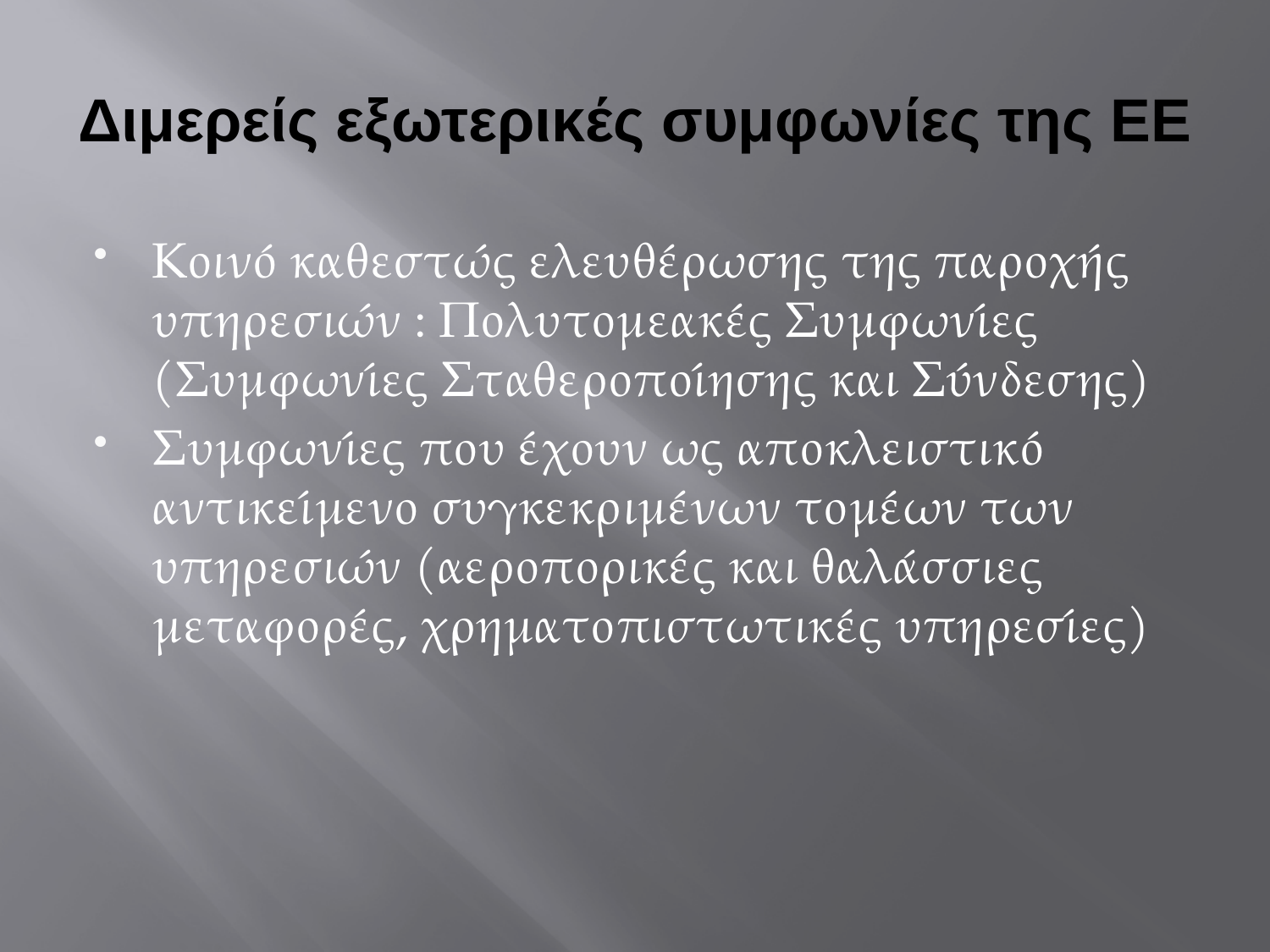

# Διμερείς εξωτερικές συμφωνίες της ΕΕ
Κοινό καθεστώς ελευθέρωσης της παροχής υπηρεσιών : Πολυτομεακές Συμφωνίες (Συμφωνίες Σταθεροποίησης και Σύνδεσης)
Συμφωνίες που έχουν ως αποκλειστικό αντικείμενο συγκεκριμένων τομέων των υπηρεσιών (αεροπορικές και θαλάσσιες μεταφορές, χρηματοπιστωτικές υπηρεσίες)